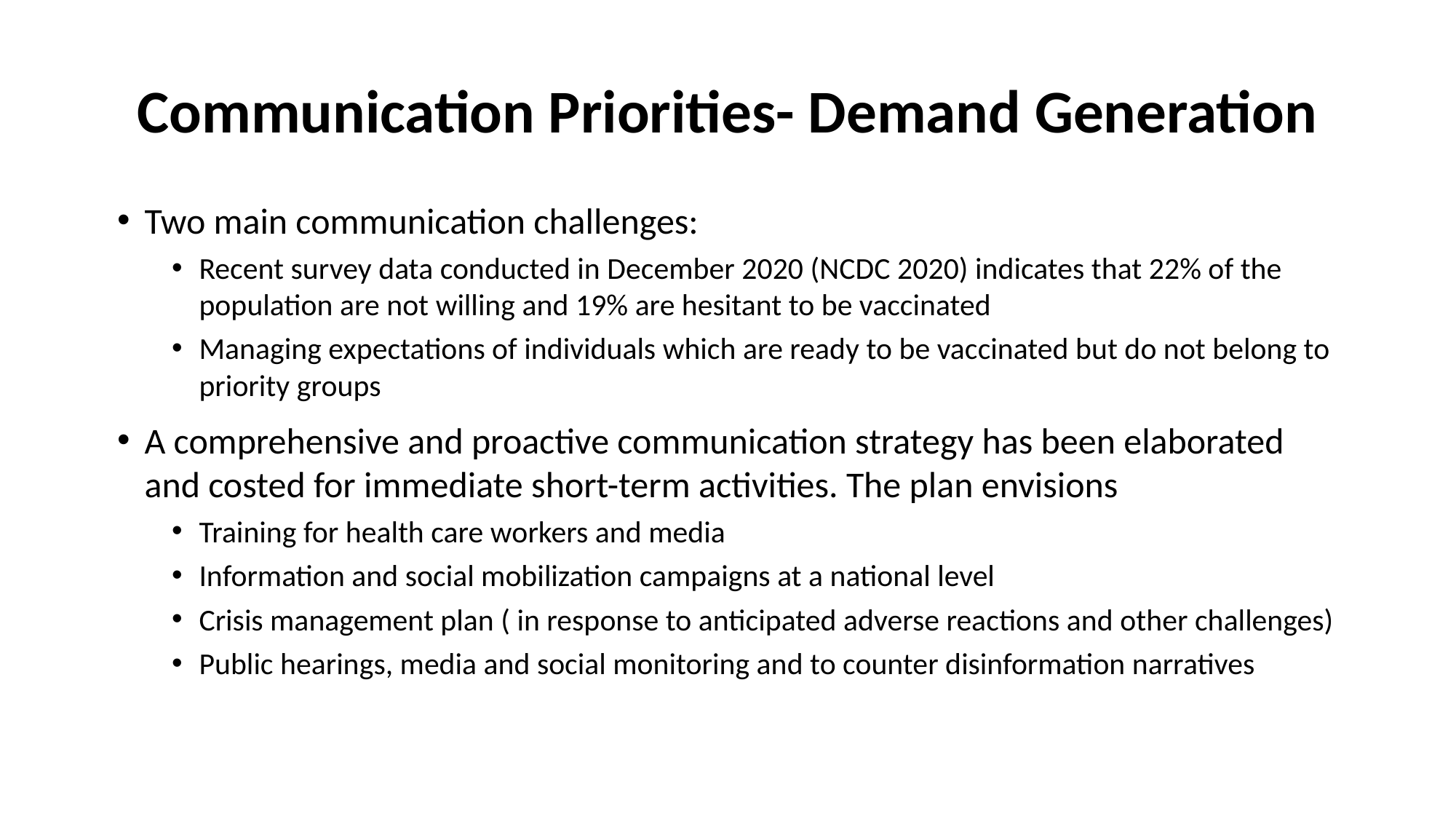

# Communication Priorities- Demand Generation
Two main communication challenges:
Recent survey data conducted in December 2020 (NCDC 2020) indicates that 22% of the population are not willing and 19% are hesitant to be vaccinated
Managing expectations of individuals which are ready to be vaccinated but do not belong to priority groups
A comprehensive and proactive communication strategy has been elaborated and costed for immediate short-term activities. The plan envisions
Training for health care workers and media
Information and social mobilization campaigns at a national level
Crisis management plan ( in response to anticipated adverse reactions and other challenges)
Public hearings, media and social monitoring and to counter disinformation narratives